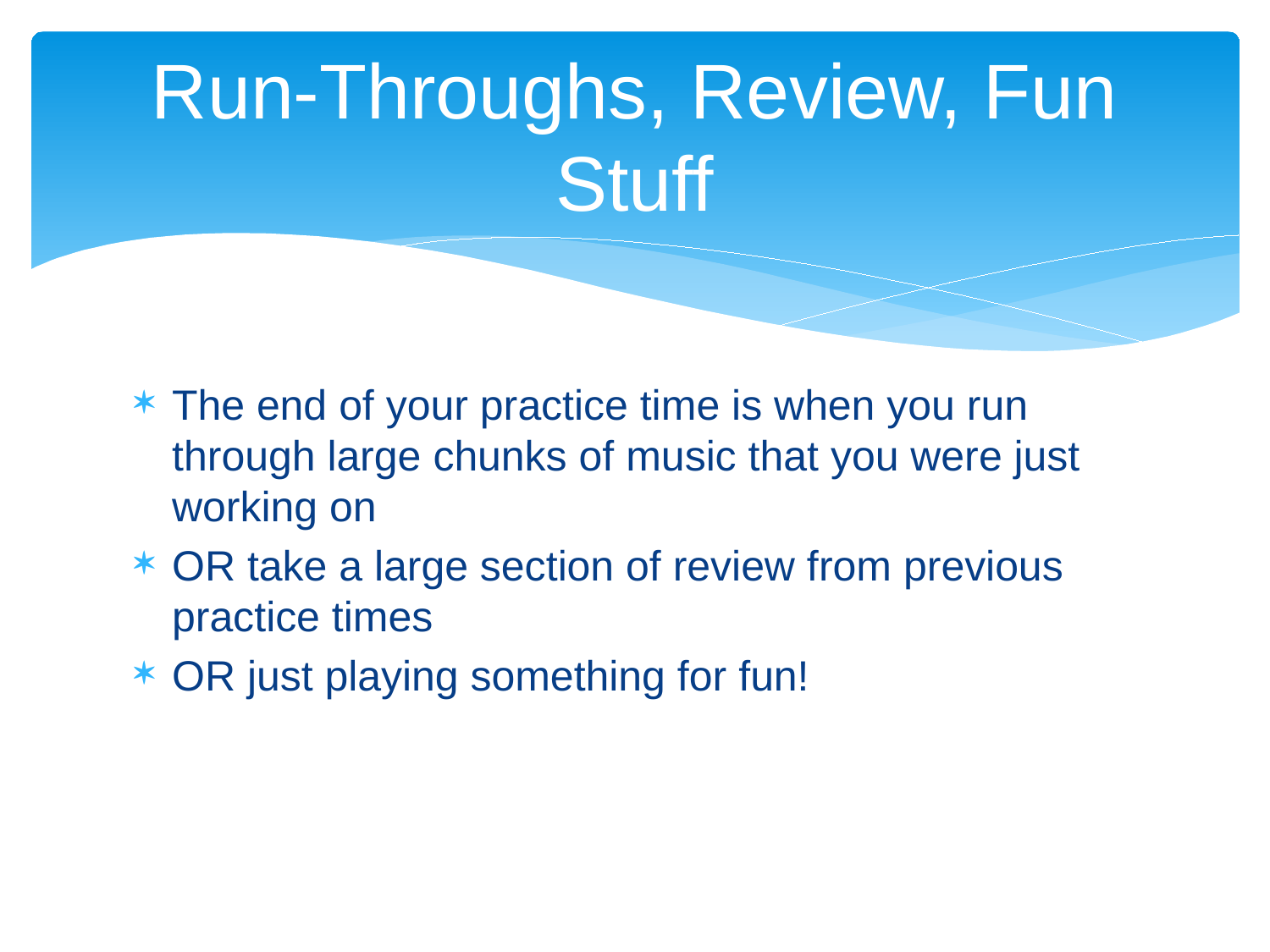

# Run-Throughs, Review, Fun Stuff
The end of your practice time is when you run through large chunks of music that you were just working on
OR take a large section of review from previous practice times
OR just playing something for fun!